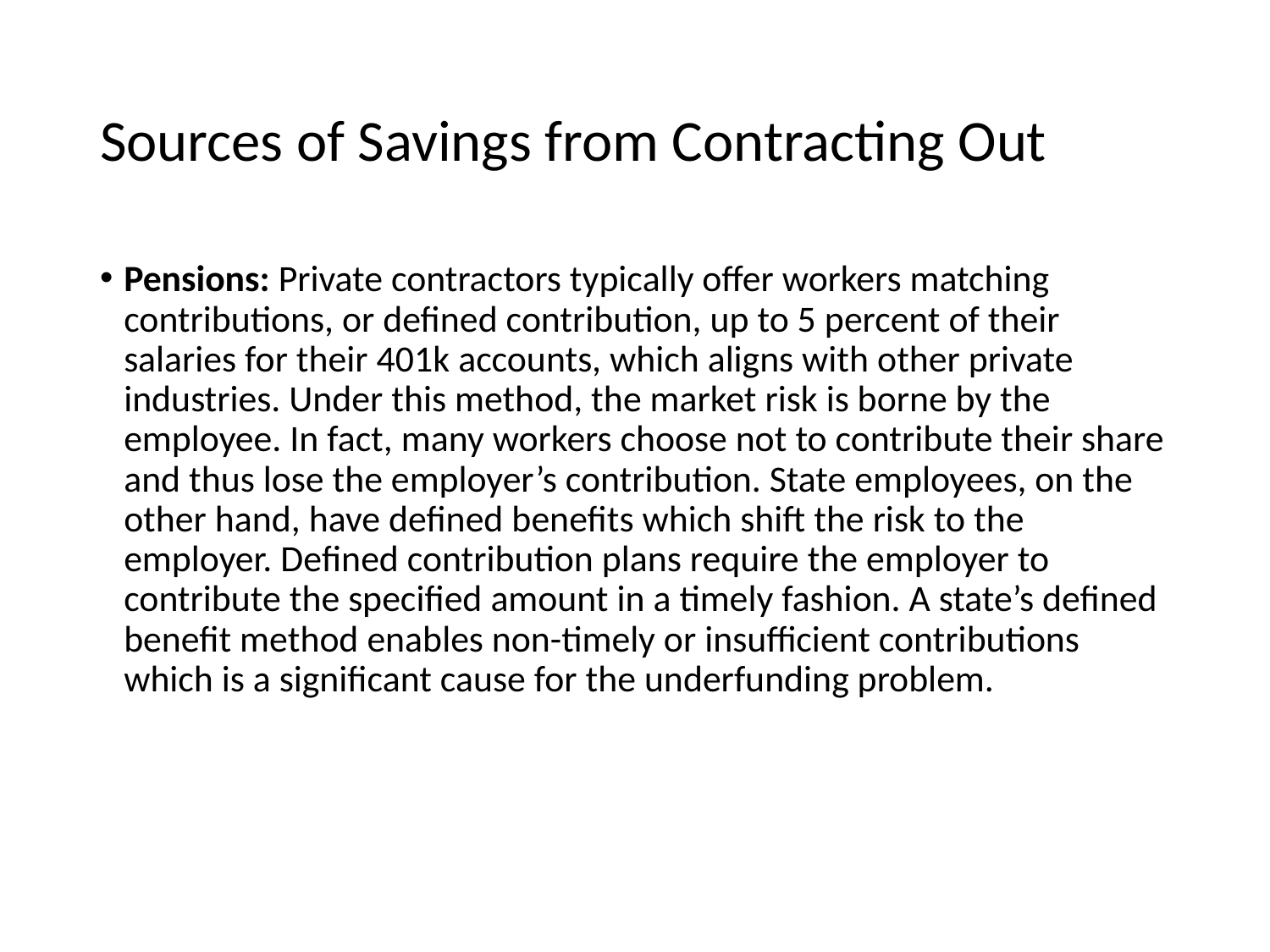

# Sources of Savings from Contracting Out
Pensions: Private contractors typically offer workers matching contributions, or defined contribution, up to 5 percent of their salaries for their 401k accounts, which aligns with other private industries. Under this method, the market risk is borne by the employee. In fact, many workers choose not to contribute their share and thus lose the employer’s contribution. State employees, on the other hand, have defined benefits which shift the risk to the employer. Defined contribution plans require the employer to contribute the specified amount in a timely fashion. A state’s defined benefit method enables non-timely or insufficient contributions which is a significant cause for the underfunding problem.